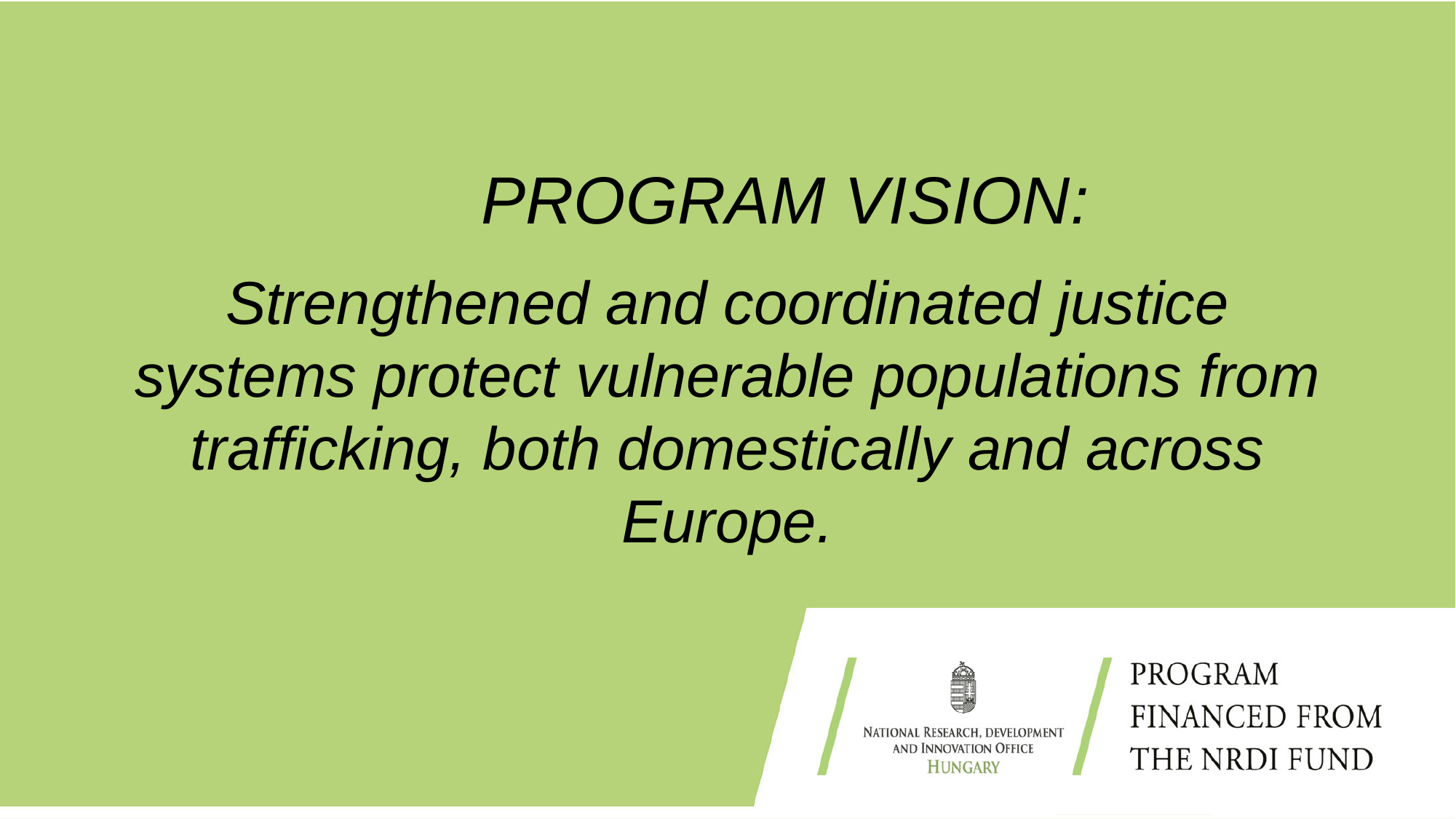

PROGRAM VISION:
Strengthened and coordinated justice systems protect vulnerable populations from trafficking, both domestically and across Europe.